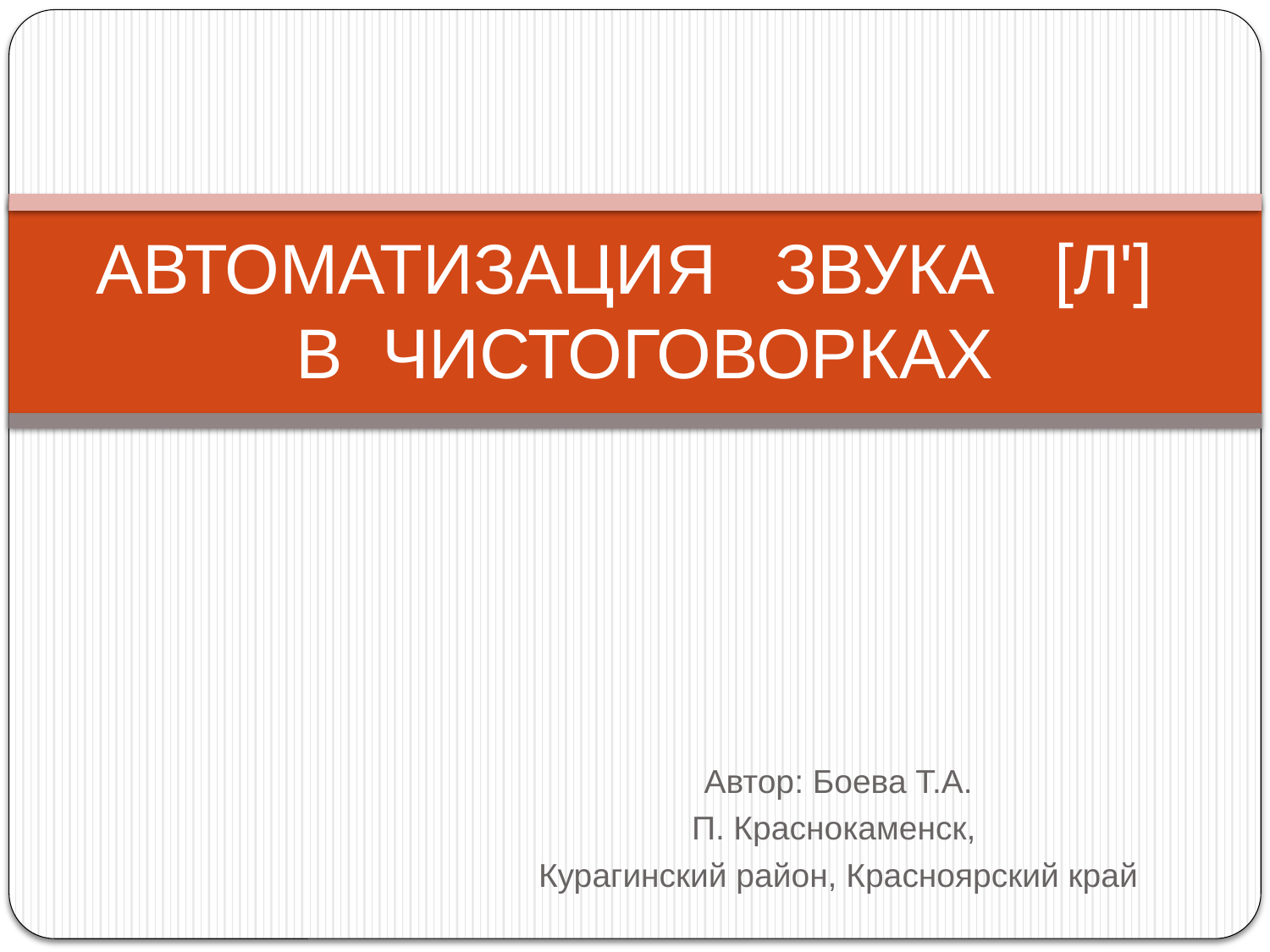

# АВТОМАТИЗАЦИЯ   ЗВУКА   [Л'] В  ЧИСТОГОВОРКАХ
Автор: Боева Т.А.
П. Краснокаменск,
Курагинский район, Красноярский край